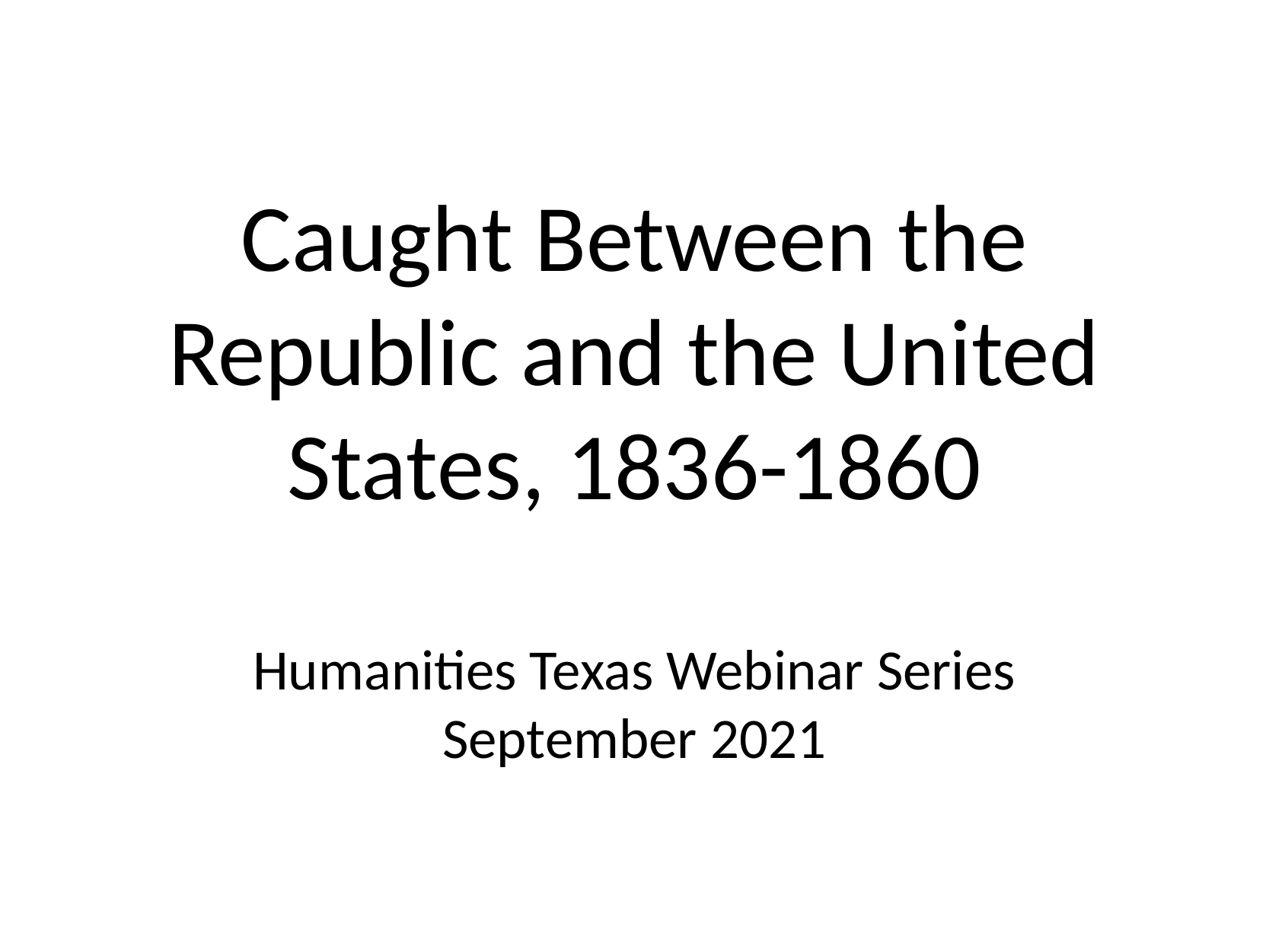

Caught Between the Republic and the United States, 1836-1860

Humanities Texas Webinar Series
September 2021